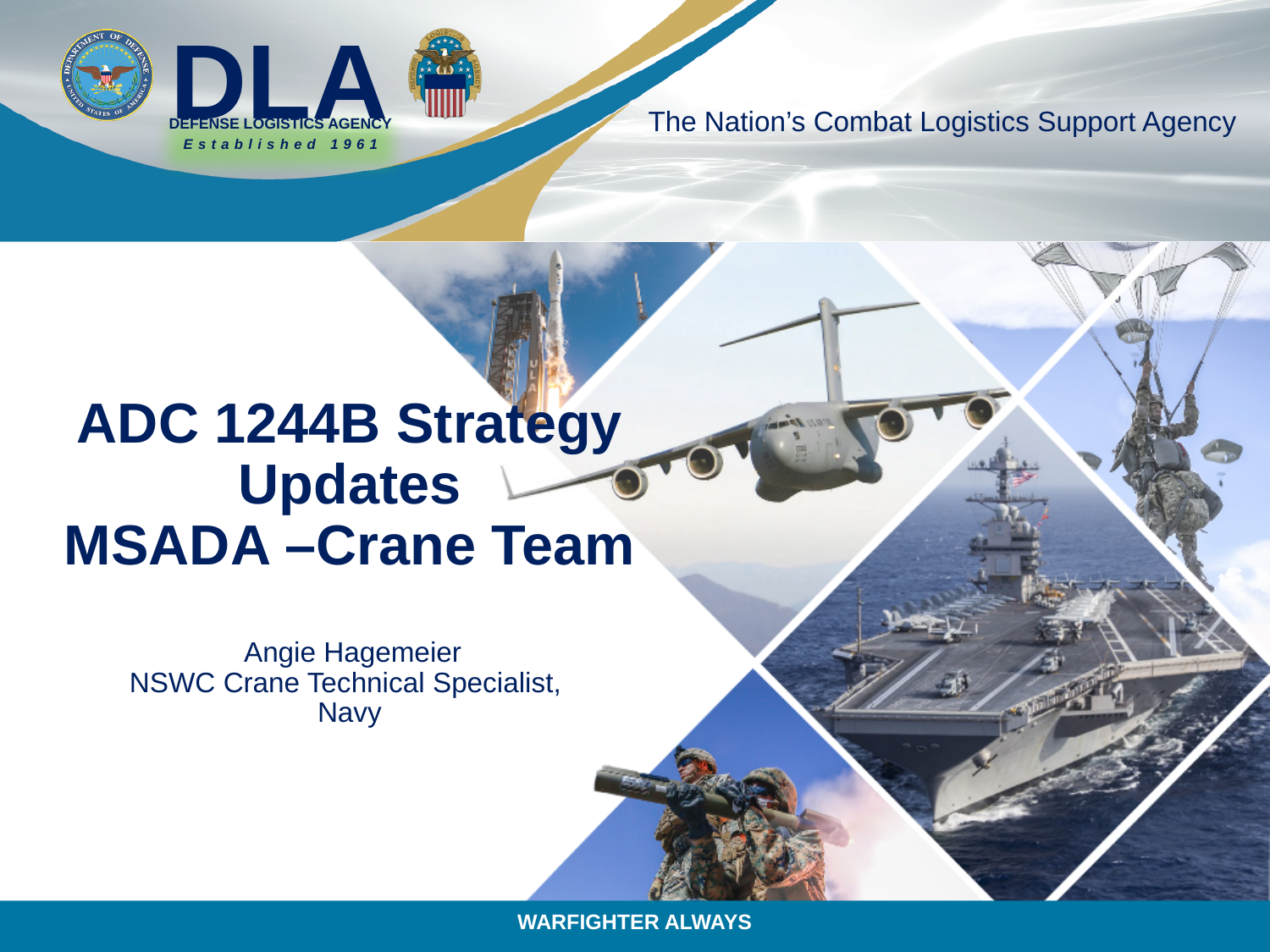

# ADC 1244B Strategy Updates MSADA –Crane Team Angie Hagemeier NSWC Crane Technical Specialist, Navy